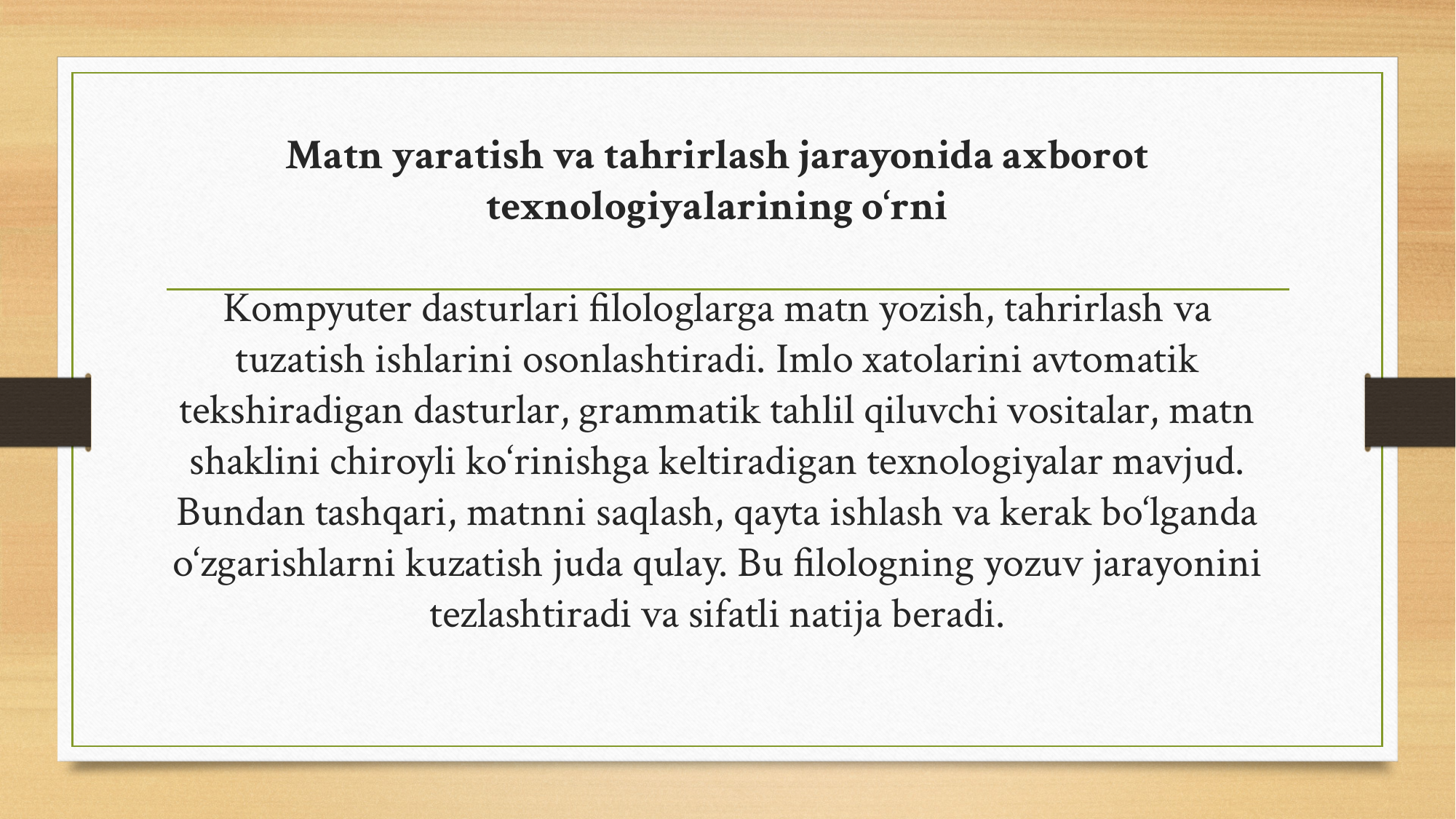

# Matn yaratish va tahrirlash jarayonida axborot texnologiyalarining o‘rni Kompyuter dasturlari filologlarga matn yozish, tahrirlash va tuzatish ishlarini osonlashtiradi. Imlo xatolarini avtomatik tekshiradigan dasturlar, grammatik tahlil qiluvchi vositalar, matn shaklini chiroyli ko‘rinishga keltiradigan texnologiyalar mavjud. Bundan tashqari, matnni saqlash, qayta ishlash va kerak bo‘lganda o‘zgarishlarni kuzatish juda qulay. Bu filologning yozuv jarayonini tezlashtiradi va sifatli natija beradi.